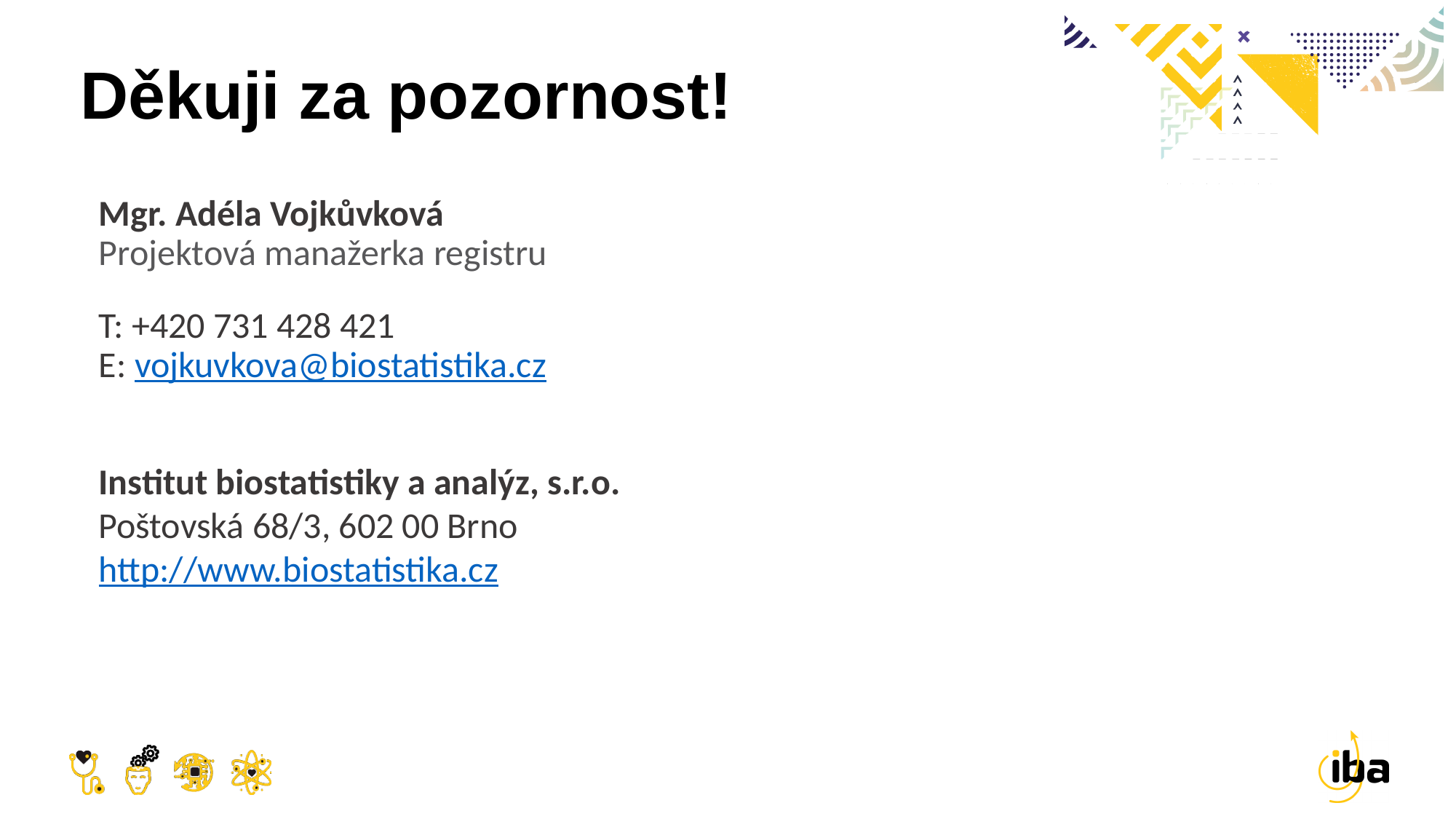

# Děkuji za pozornost!
Mgr. Adéla Vojkůvková
Projektová manažerka registru
T: +420 731 428 421
E: vojkuvkova@biostatistika.cz
Institut biostatistiky a analýz, s.r.o.
Poštovská 68/3, 602 00 Brno
http://www.biostatistika.cz